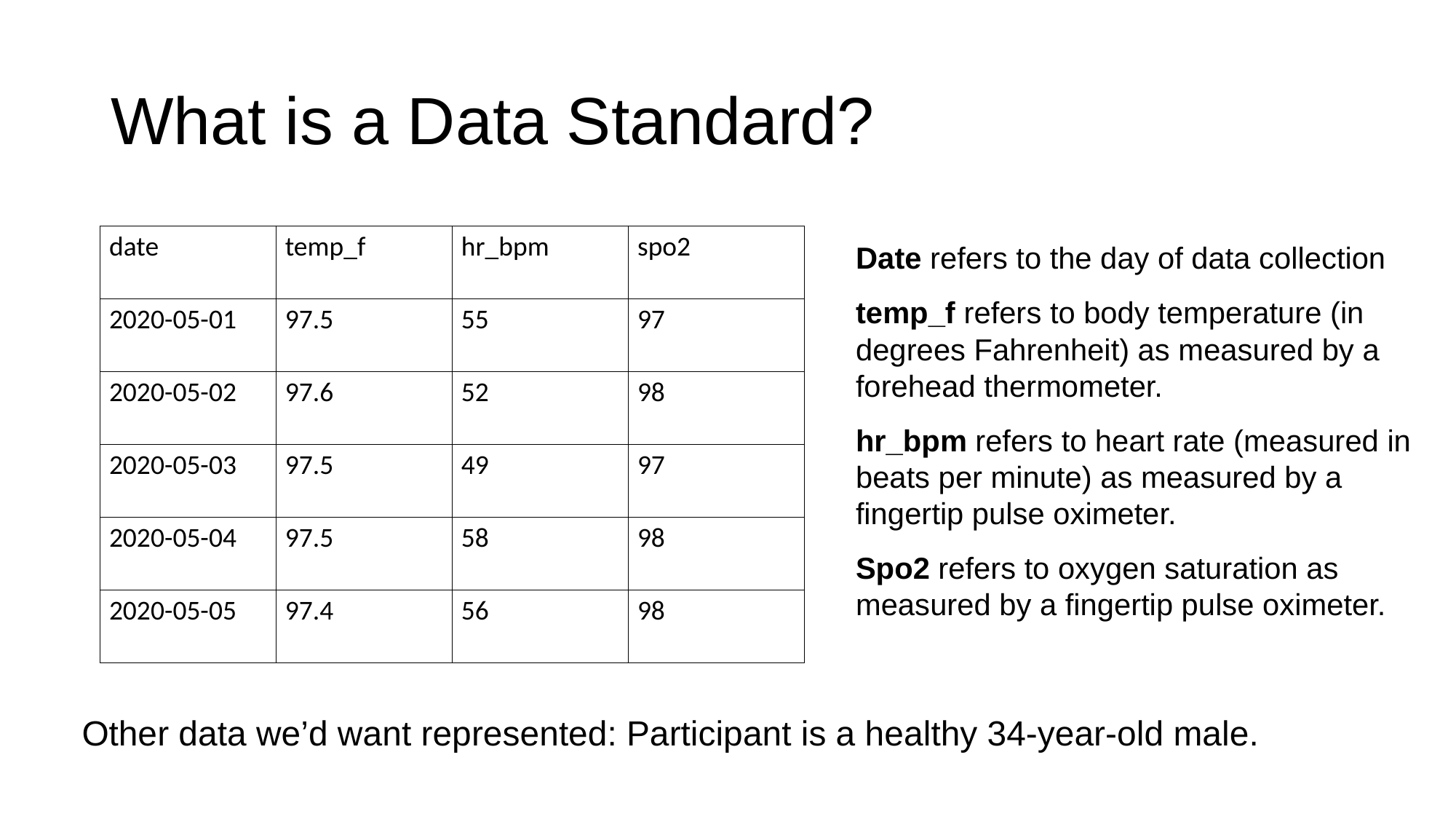

# What is a Data Standard?
| date | temp\_f | hr\_bpm | spo2 |
| --- | --- | --- | --- |
| 2020-05-01 | 97.5 | 55 | 97 |
| 2020-05-02 | 97.6 | 52 | 98 |
| 2020-05-03 | 97.5 | 49 | 97 |
| 2020-05-04 | 97.5 | 58 | 98 |
| 2020-05-05 | 97.4 | 56 | 98 |
Date refers to the day of data collection

temp_f refers to body temperature (in degrees Fahrenheit) as measured by a forehead thermometer.

hr_bpm refers to heart rate (measured in beats per minute) as measured by a fingertip pulse oximeter.

Spo2 refers to oxygen saturation as measured by a fingertip pulse oximeter.
Other data we’d want represented: Participant is a healthy 34-year-old male.